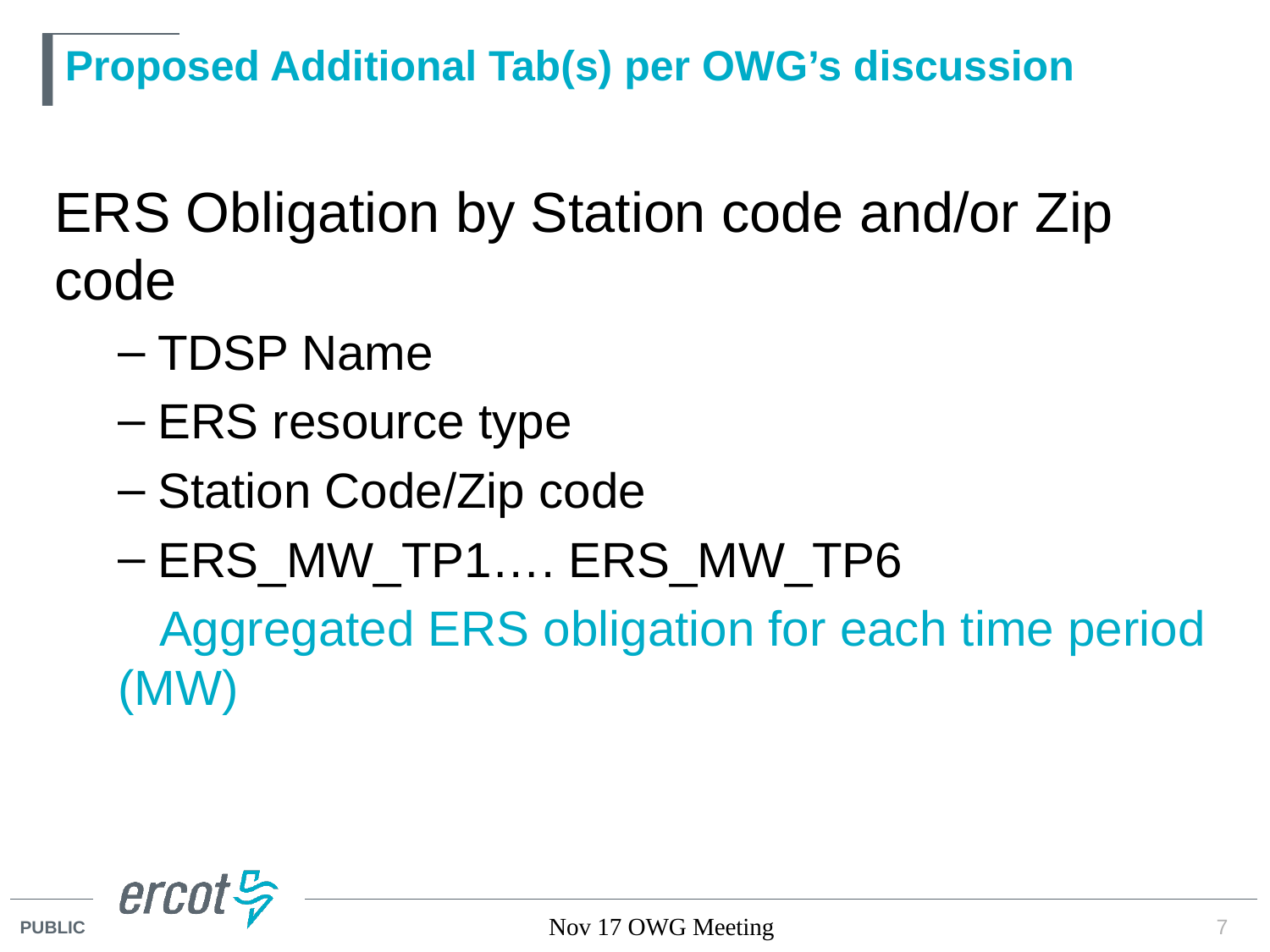

# Proposed Additional Tab(s) per OWG’s discussion
ERS Obligation by Station code and/or Zip code
TDSP Name
ERS resource type
Station Code/Zip code
ERS_MW_TP1…. ERS_MW_TP6
   Aggregated ERS obligation for each time period (MW)

Nov 17 OWG Meeting
7